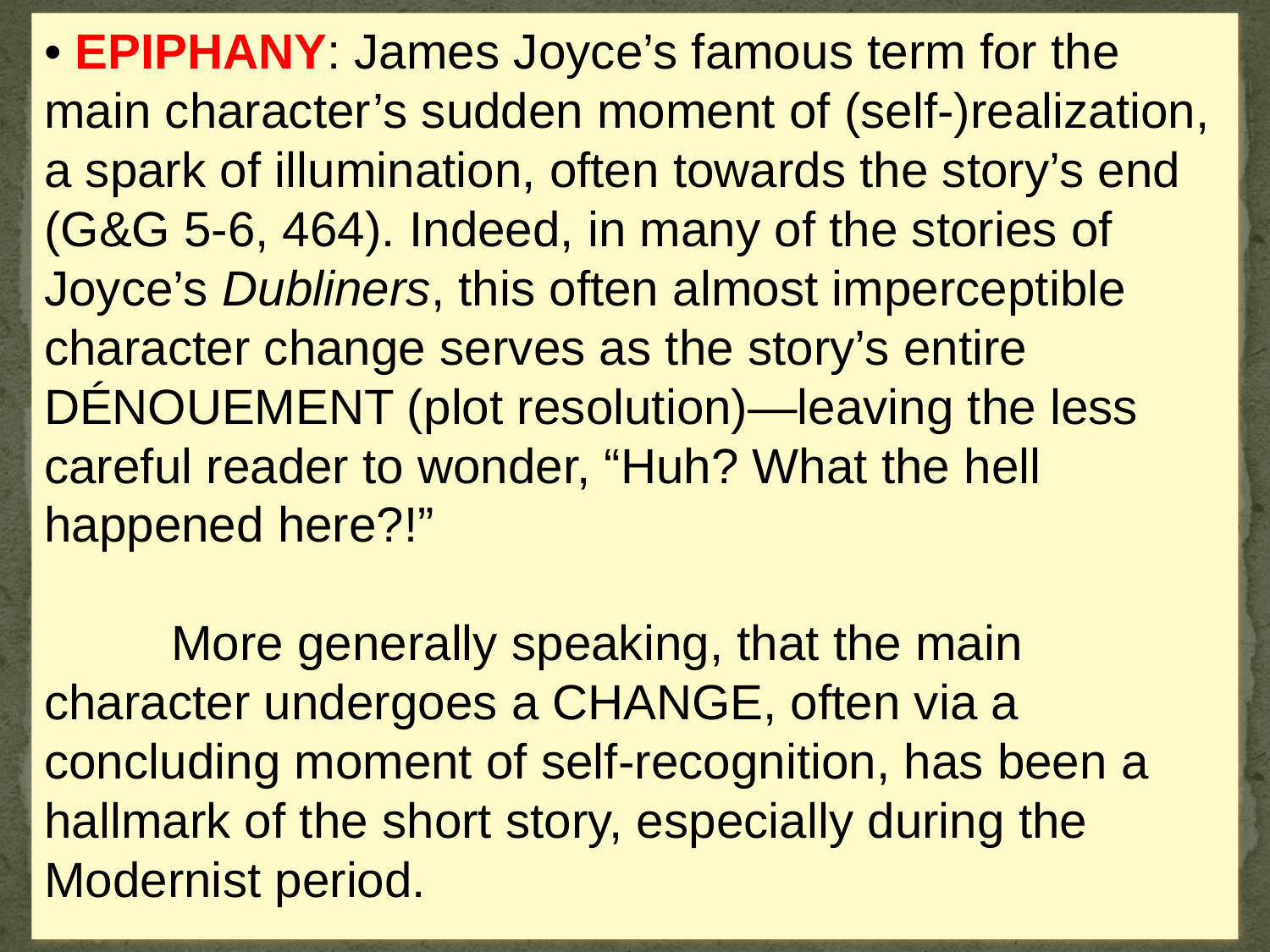

• EPIPHANY: James Joyce’s famous term for the main character’s sudden moment of (self-)realization, a spark of illumination, often towards the story’s end (G&G 5-6, 464). Indeed, in many of the stories of Joyce’s Dubliners, this often almost imperceptible character change serves as the story’s entire DÉNOUEMENT (plot resolution)—leaving the less careful reader to wonder, “Huh? What the hell happened here?!”

	More generally speaking, that the main character undergoes a CHANGE, often via a concluding moment of self-recognition, has been a hallmark of the short story, especially during the Modernist period.